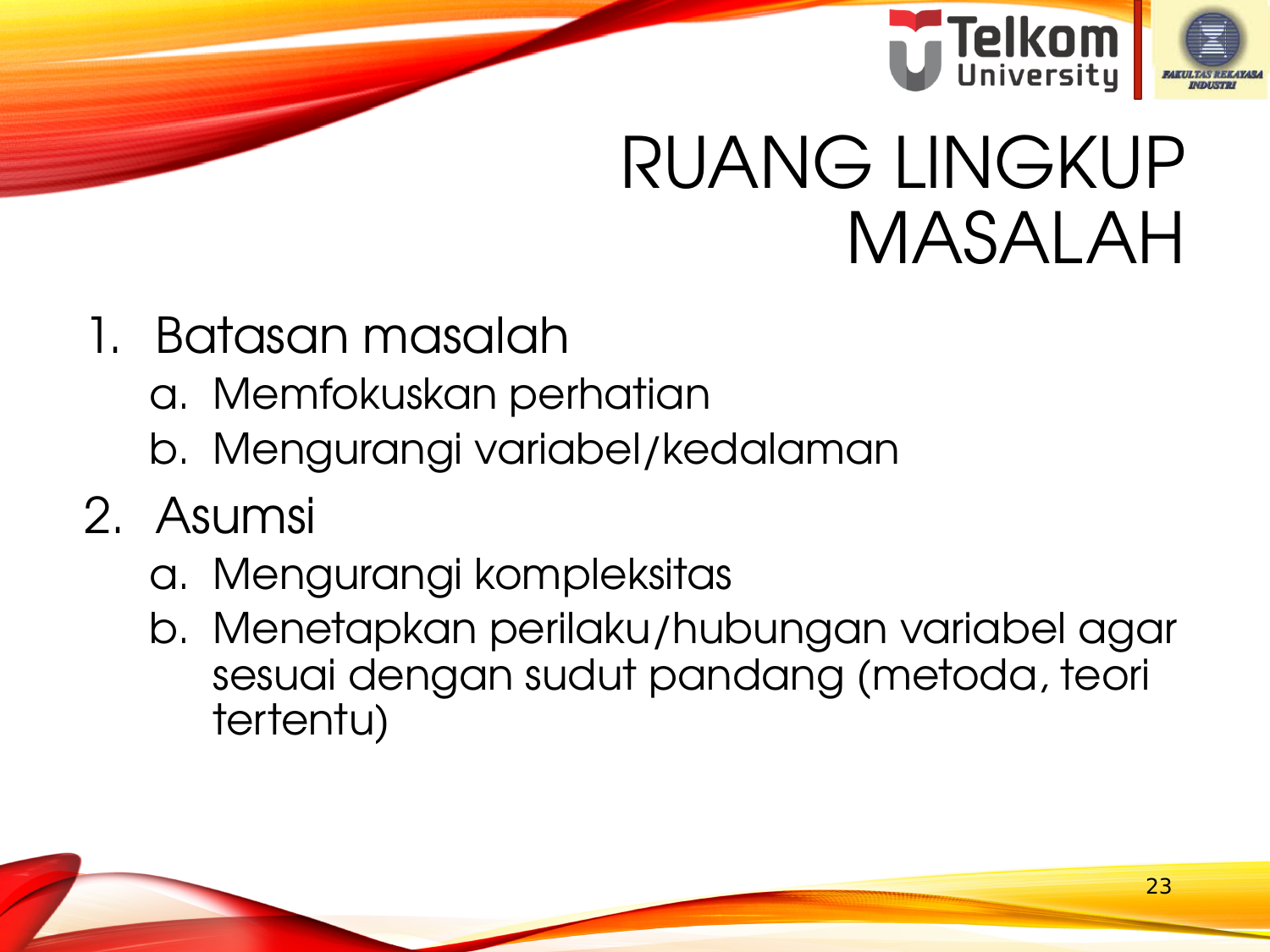

Ruang Lingkup Masalah
Batasan masalah
Memfokuskan perhatian
Mengurangi variabel/kedalaman
Asumsi
Mengurangi kompleksitas
Menetapkan perilaku/hubungan variabel agar sesuai dengan sudut pandang (metoda, teori tertentu)
23